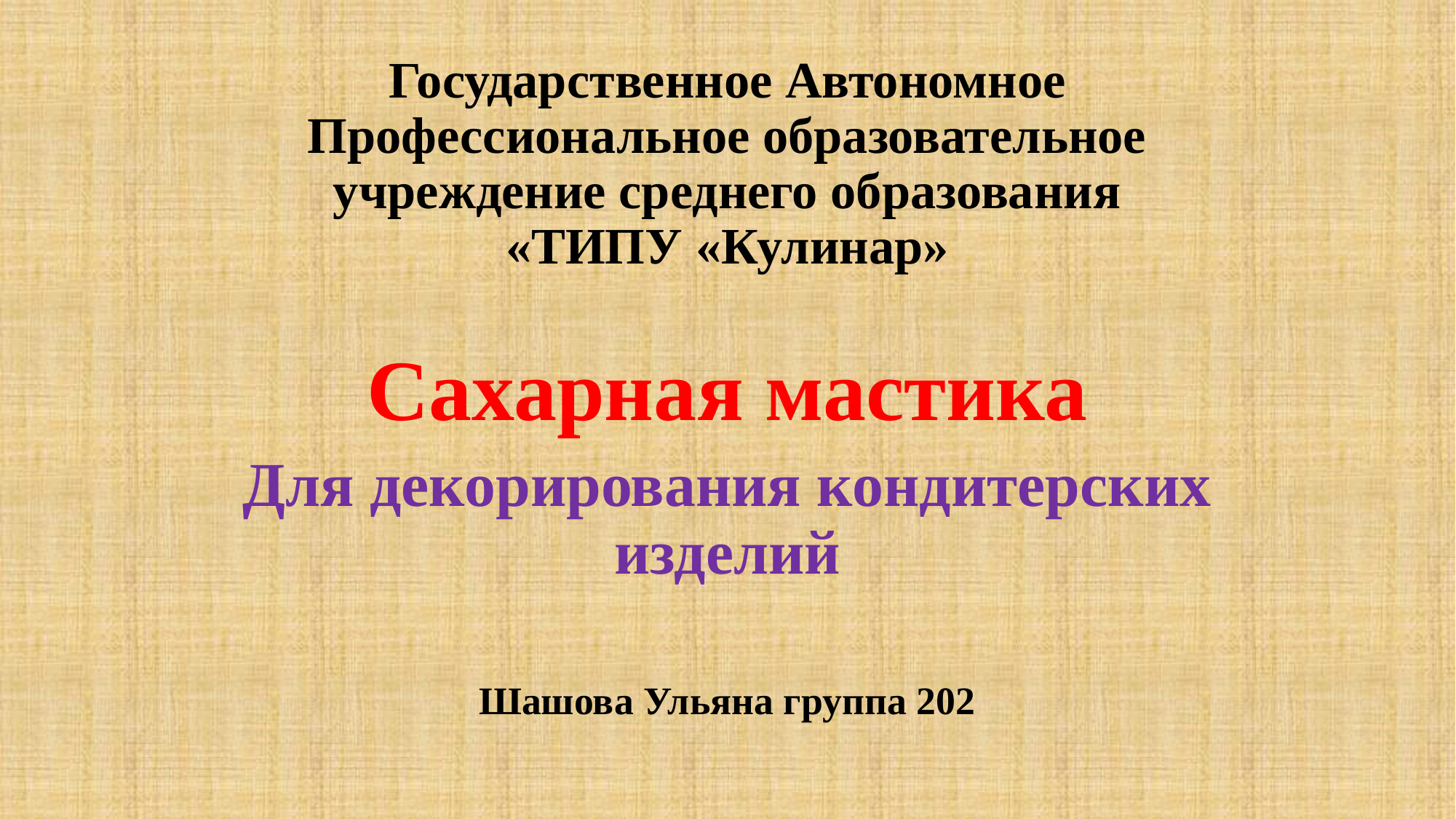

# Государственное Автономное Профессиональное образовательное учреждение среднего образования «ТИПУ «Кулинар»
Сахарная мастика
Для декорирования кондитерских изделий

Шашова Ульяна группа 202